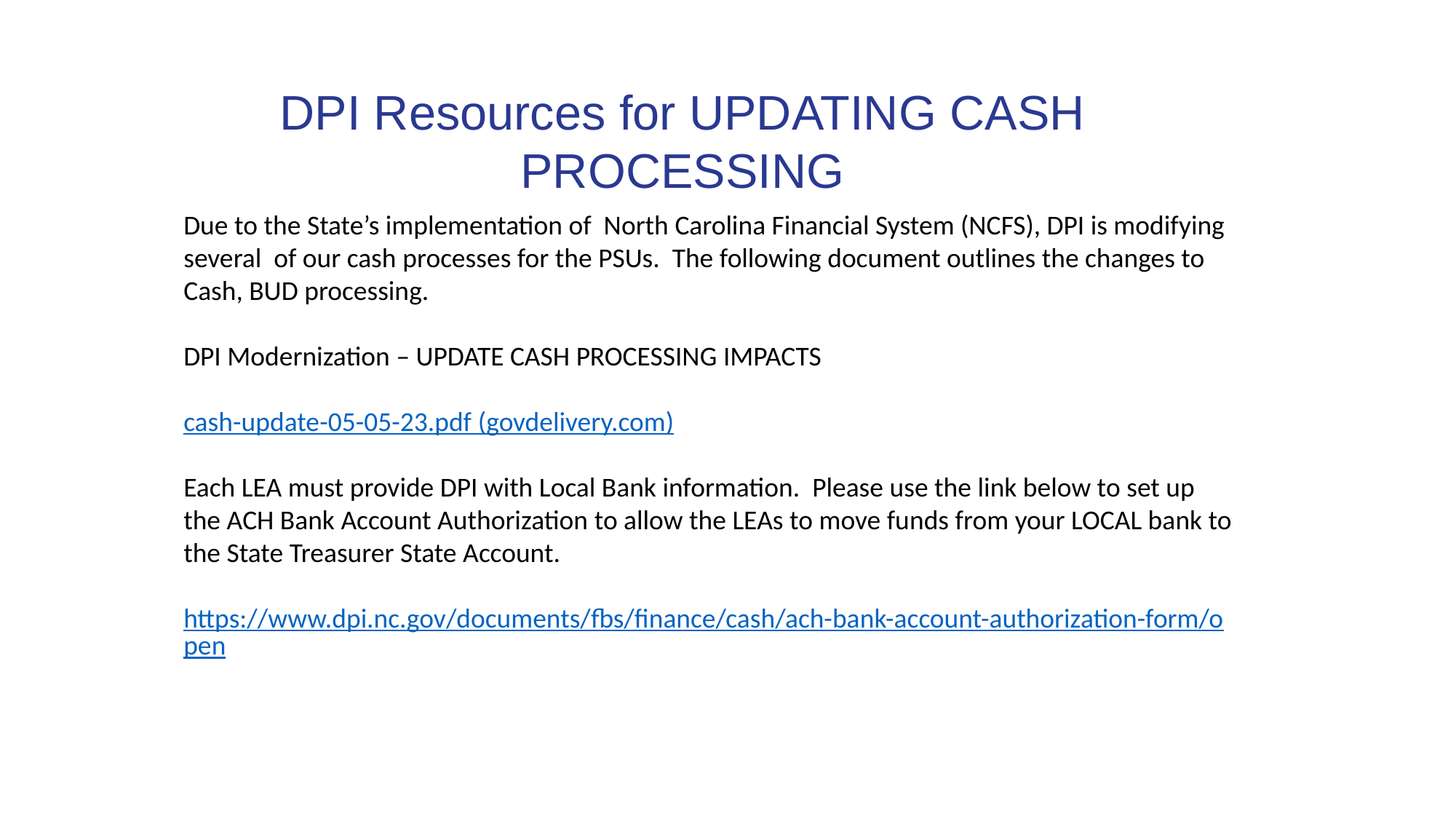

DPI Resources for UPDATING CASH PROCESSING
Due to the State’s implementation of  North Carolina Financial System (NCFS), DPI is modifying several  of our cash processes for the PSUs.  The following document outlines the changes to Cash, BUD processing.

DPI Modernization – UPDATE CASH PROCESSING IMPACTS

cash-update-05-05-23.pdf (govdelivery.com)

Each LEA must provide DPI with Local Bank information.  Please use the link below to set up the ACH Bank Account Authorization to allow the LEAs to move funds from your LOCAL bank to the State Treasurer State Account.

https://www.dpi.nc.gov/documents/fbs/finance/cash/ach-bank-account-authorization-form/open